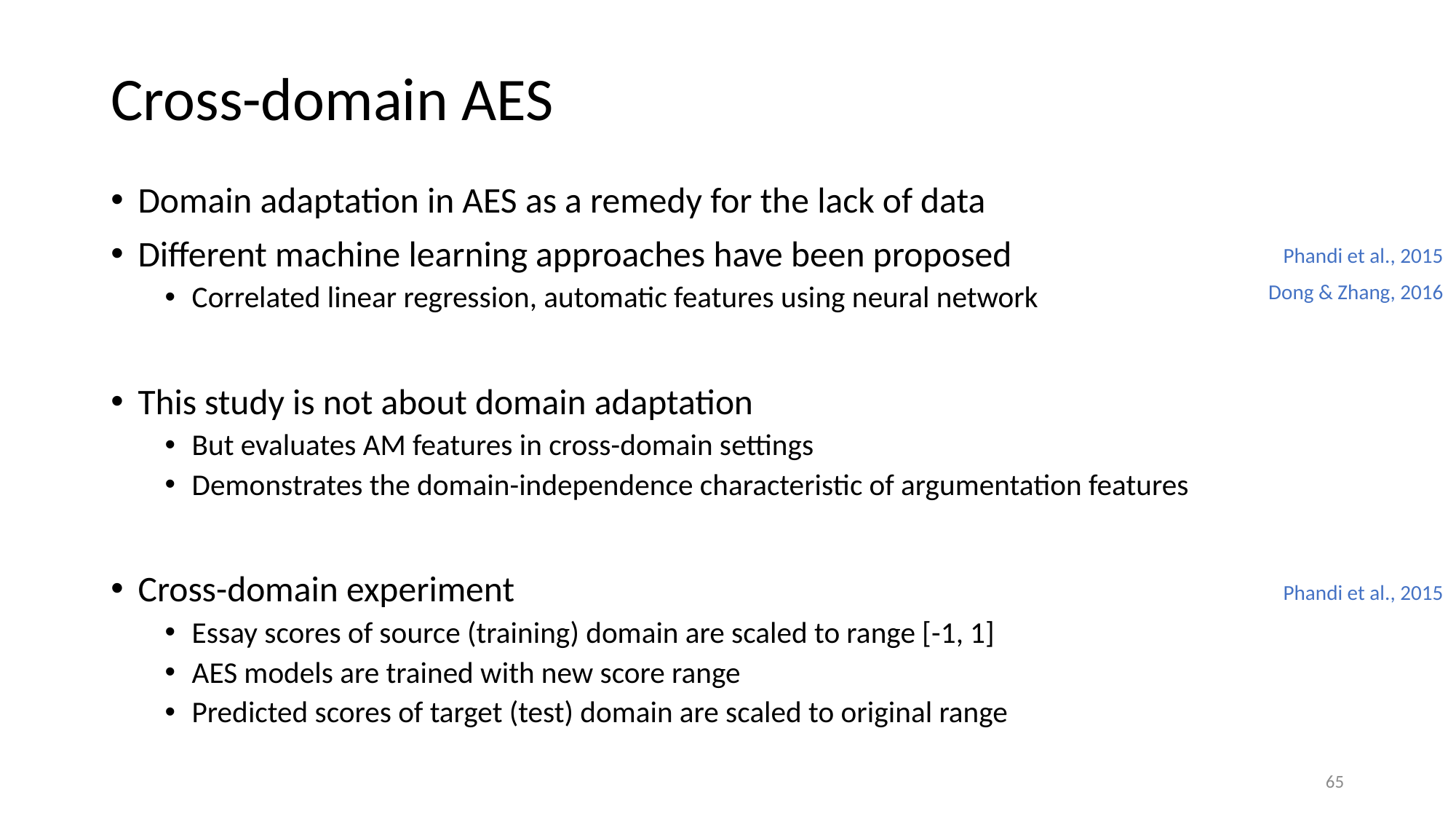

# Cross-domain AES
Domain adaptation in AES as a remedy for the lack of data
Different machine learning approaches have been proposed
Correlated linear regression, automatic features using neural network

This study is not about domain adaptation
But evaluates AM features in cross-domain settings
Demonstrates the domain-independence characteristic of argumentation features

Cross-domain experiment
Essay scores of source (training) domain are scaled to range [-1, 1]
AES models are trained with new score range
Predicted scores of target (test) domain are scaled to original range
Phandi et al., 2015
Dong & Zhang, 2016
Phandi et al., 2015
65